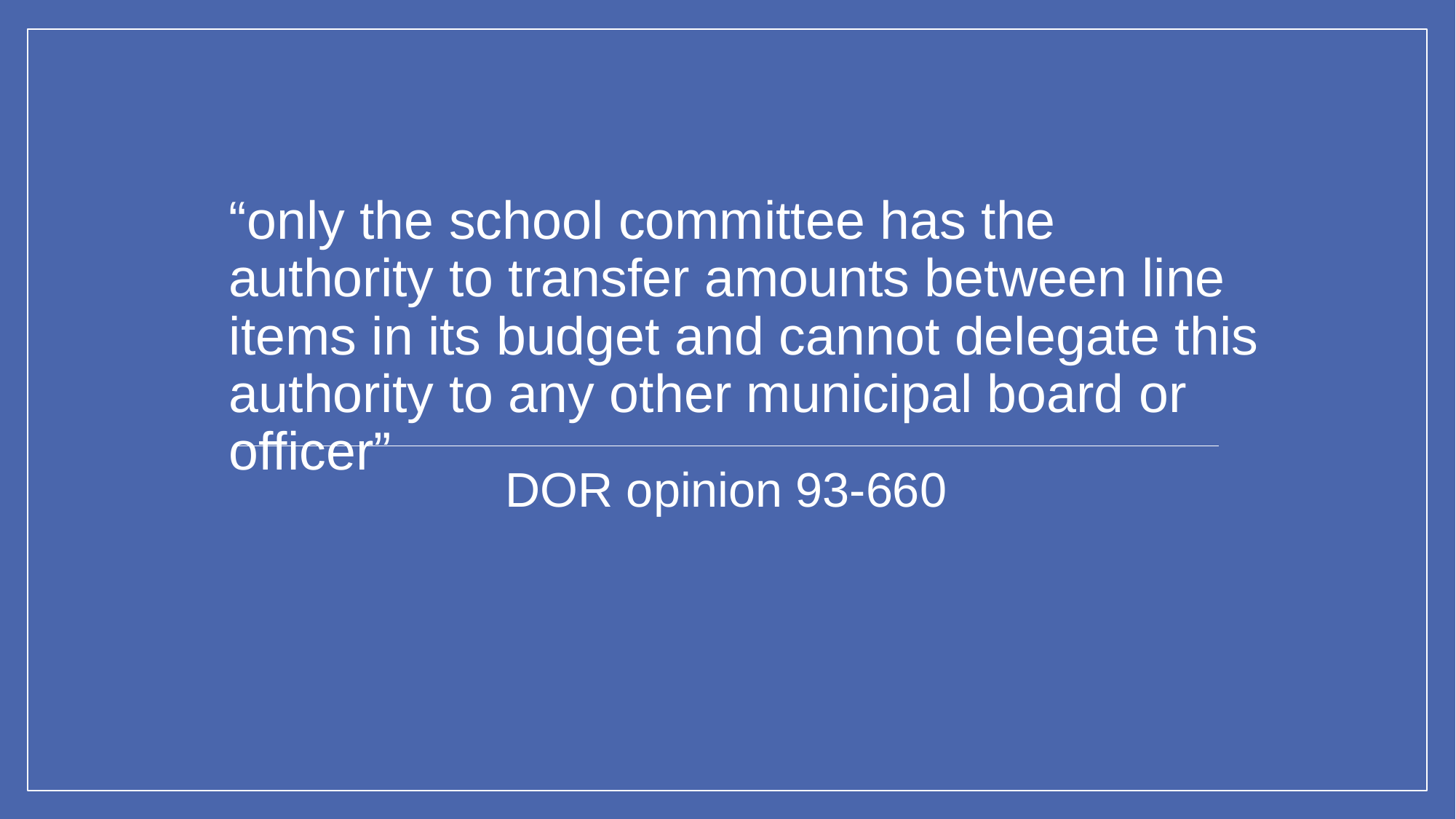

“only the school committee has the authority to transfer amounts between line items in its budget and cannot delegate this authority to any other municipal board or officer”

DOR opinion 93-660